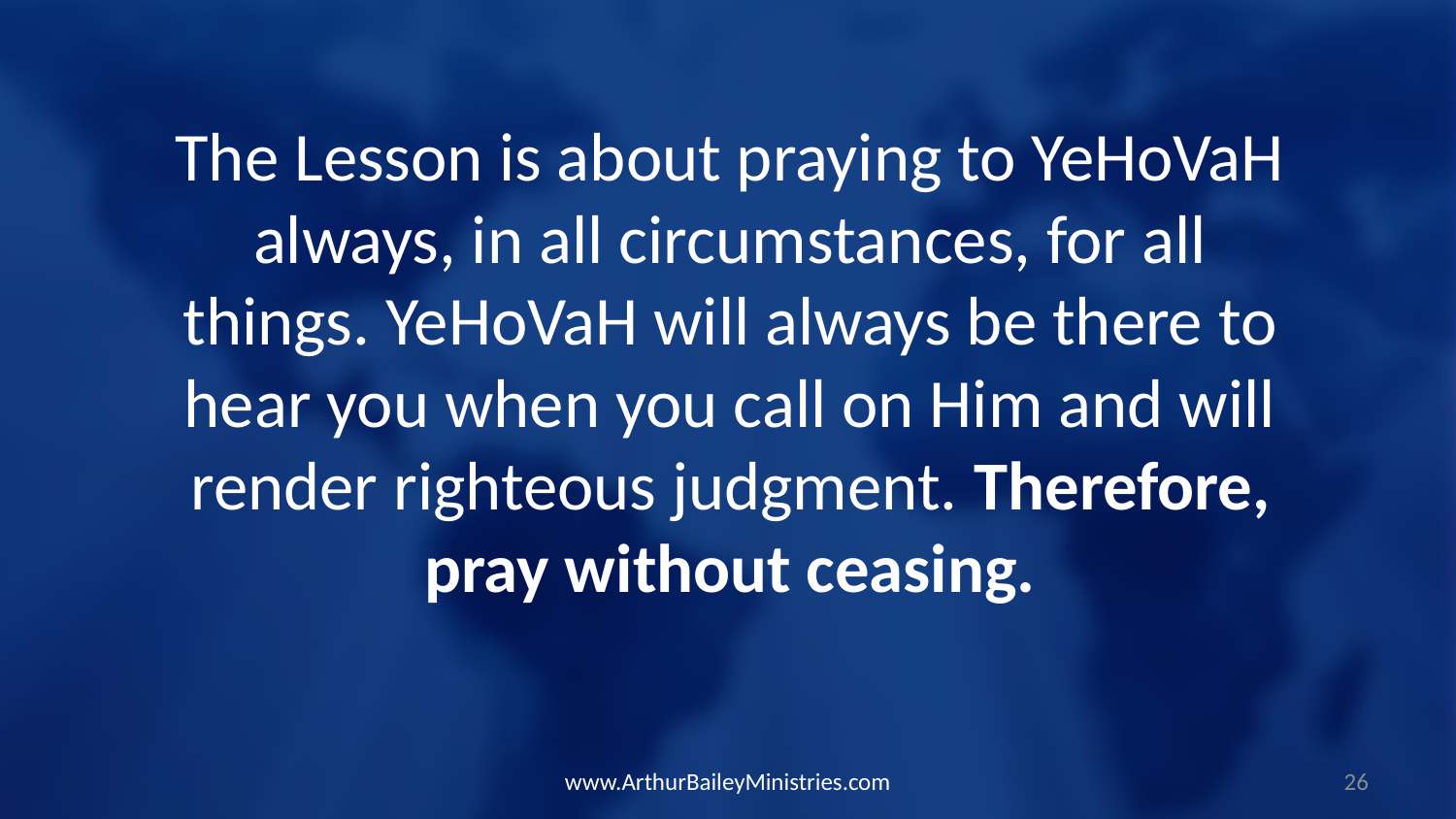

The Lesson is about praying to YeHoVaH always, in all circumstances, for all things. YeHoVaH will always be there to hear you when you call on Him and will render righteous judgment. Therefore, pray without ceasing.

www.ArthurBaileyMinistries.com
26